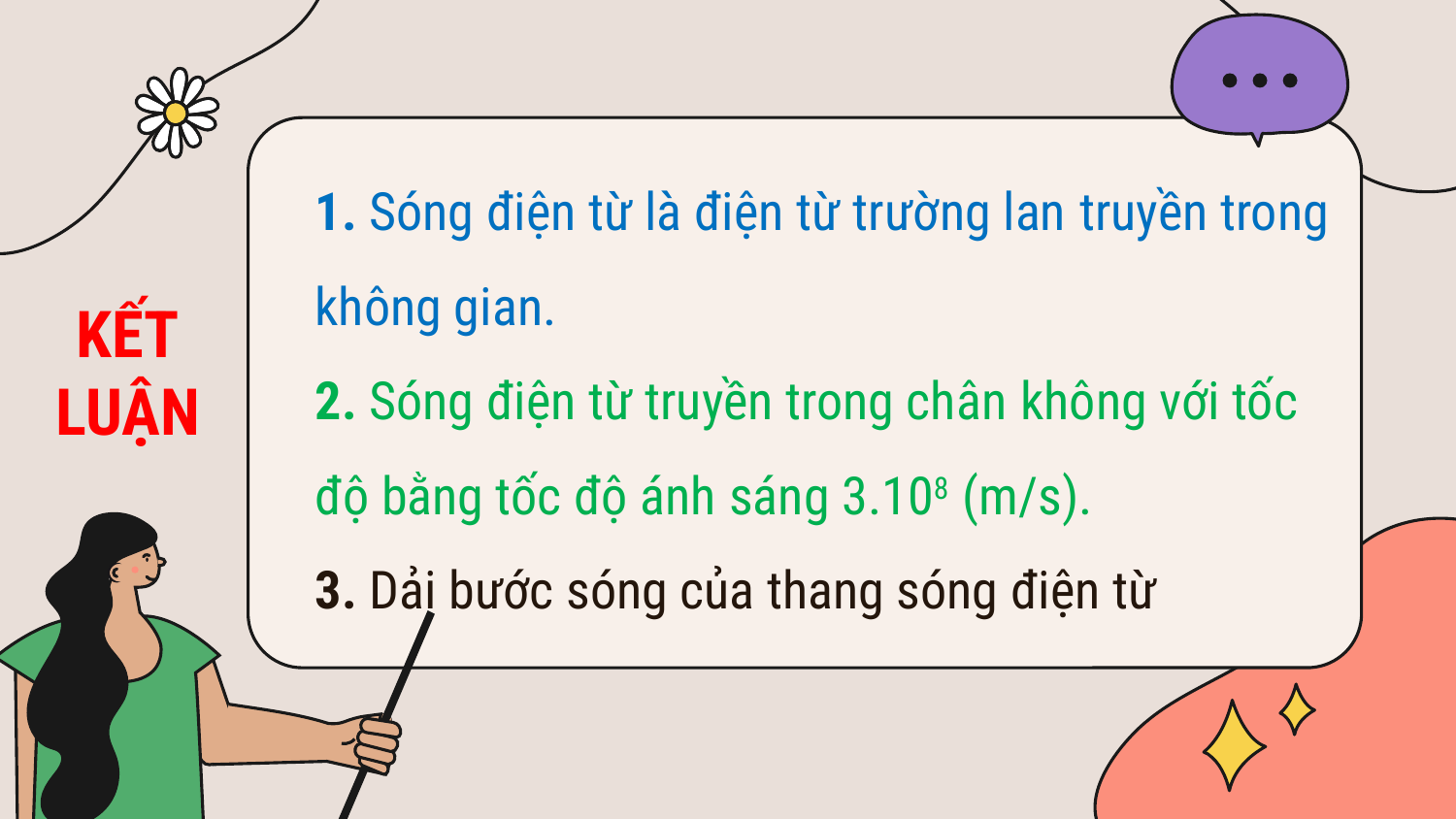

# 1. Sóng điện từ là điện từ trường lan truyền trong không gian. 2. Sóng điện từ truyền trong chân không với tốc độ bằng tốc độ ánh sáng 3.108  (m/s). 3. Dải bước sóng của thang sóng điện từ
KẾT
LUẬN